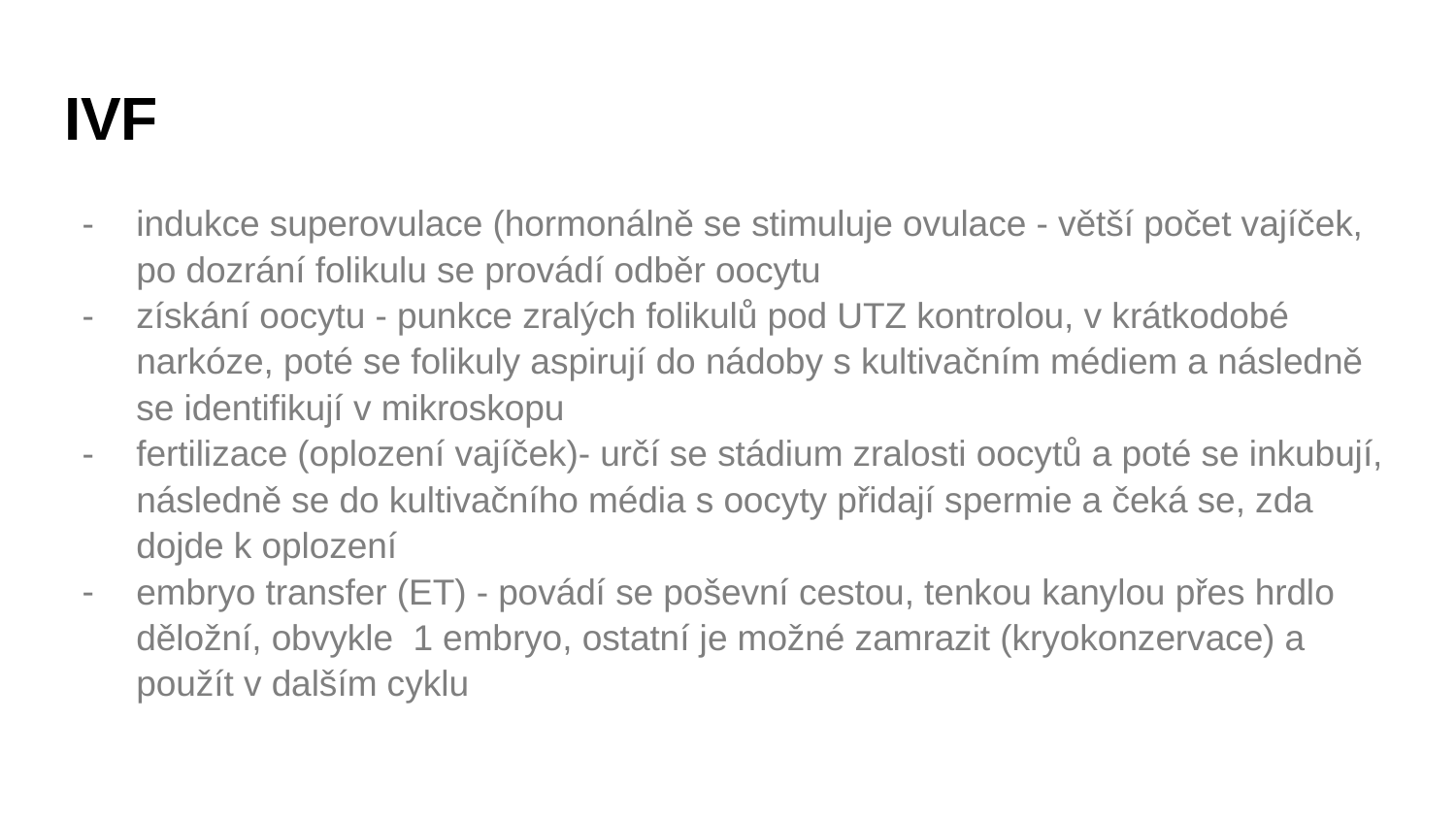

# IVF
indukce superovulace (hormonálně se stimuluje ovulace - větší počet vajíček, po dozrání folikulu se provádí odběr oocytu
získání oocytu - punkce zralých folikulů pod UTZ kontrolou, v krátkodobé narkóze, poté se folikuly aspirují do nádoby s kultivačním médiem a následně se identifikují v mikroskopu
fertilizace (oplození vajíček)- určí se stádium zralosti oocytů a poté se inkubují, následně se do kultivačního média s oocyty přidají spermie a čeká se, zda dojde k oplození
embryo transfer (ET) - povádí se poševní cestou, tenkou kanylou přes hrdlo děložní, obvykle  1 embryo, ostatní je možné zamrazit (kryokonzervace) a použít v dalším cyklu